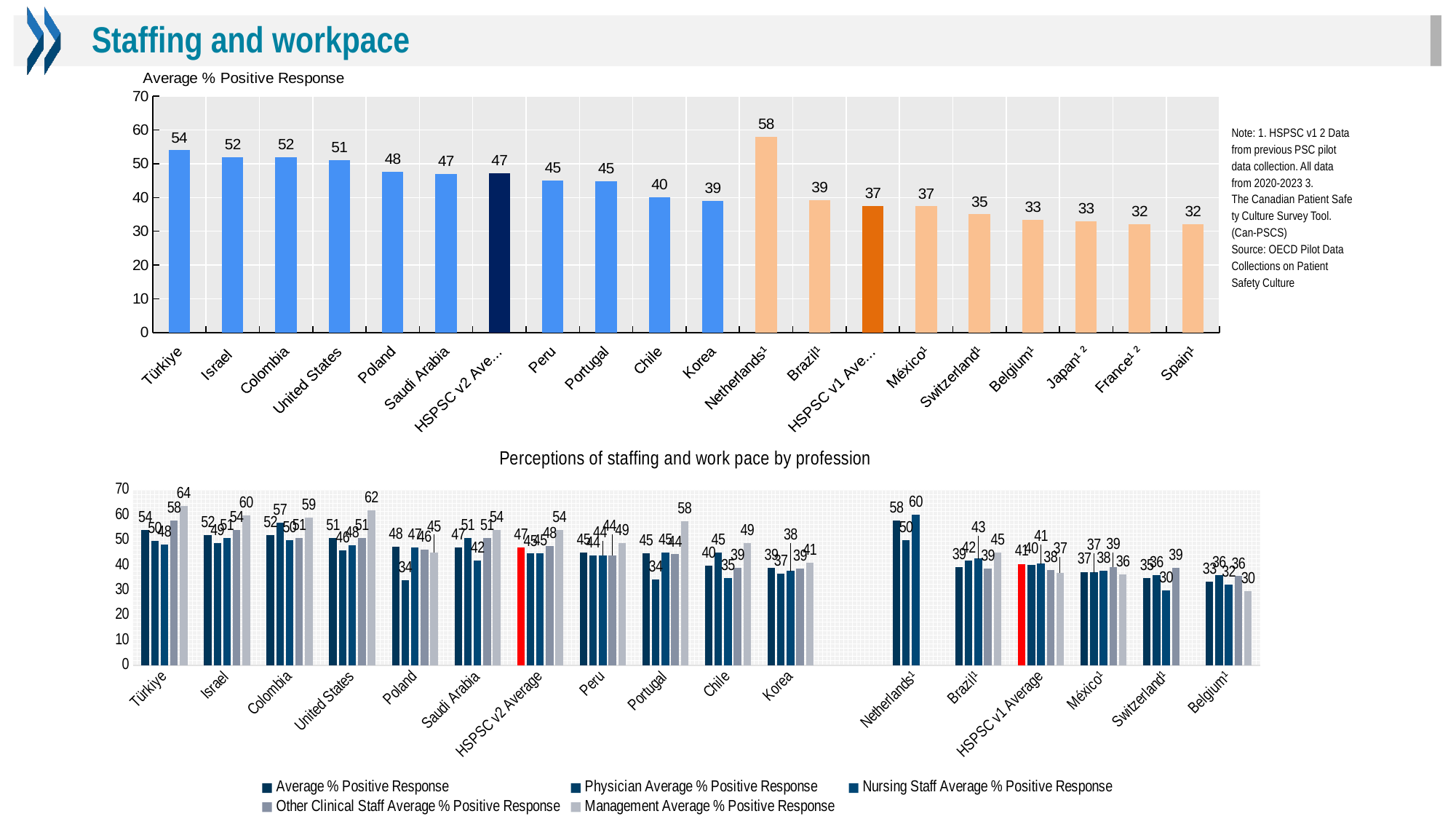

Staffing and workpace

### Chart

| Category | Average % Positive Response |
|---|---|
| Türkiye | 54.0 |
| Israel  | 52.0 |
| Colombia | 52.0 |
| United States | 51.0 |
| Poland | 47.57 |
| Saudi Arabia | 47.0 |
| HSPSC v2 Average | 47.241 |
| Peru | 45.0 |
| Portugal | 44.9 |
| Chile | 40.0 |
| Korea | 38.94 |
| Netherlands¹ | 57.9 |
| Brazil¹ | 39.3 |
| HSPSC v1 Average | 37.48923701409383 |
| México¹ | 37.38056277941735 |
| Switzerland¹ | 35.0 |
| Belgium¹ | 33.333333333333336 |
| Japan¹ ² | 33.0 |
| France¹ ² | 32.0 |
| Spain¹ | 32.0 |
Note: 1. HSPSC v1 2 Data from previous PSC pilot data collection. All data from 2020-2023 3. The Canadian Patient Safety Culture Survey Tool. (Can-PSCS)
Source: OECD Pilot Data Collections on Patient Safety Culture

### Chart: Perceptions of staffing and work pace by profession

| Category | Average % Positive Response | Physician Average % Positive Response  | Nursing Staff Average % Positive Response | Other Clinical Staff Average % Positive Response | Management Average % Positive Response  |
|---|---|---|---|---|---|
| Türkiye | 54.0 | 49.8 | 48.4 | 58.0 | 63.7 |
| Israel | 52.0 | 49.0 | 51.0 | 54.0 | 60.0 |
| Colombia | 52.0 | 57.0 | 50.0 | 51.0 | 59.0 |
| United States | 51.0 | 46.0 | 48.0 | 51.0 | 62.0 |
| Poland | 47.57 | 34.02 | 47.1 | 46.17 | 45.13 |
| Saudi Arabia | 47.0 | 51.0 | 42.0 | 51.0 | 54.0 |
| HSPSC v2 Average | 47.241 | 44.69200000000001 | 44.833 | 47.725 | 54.052 |
| Peru | 45.0 | 44.0 | 44.0 | 44.0 | 49.0 |
| Portugal | 44.9 | 34.3 | 45.0 | 44.4 | 57.6 |
| Chile | 40.0 | 45.0 | 35.0 | 39.0 | 49.0 |
| Korea | 38.94 | 36.8 | 37.83 | 38.68 | 41.09 |
|  | None | None | None | None | None |
| Netherlands¹ | 57.9 | 50.17 | 60.27 | None | None |
| Brazil¹ | 39.3 | 42.0 | 42.7 | 38.8 | 45.1 |
| HSPSC v1 Average | 40.58277922255014 | 40.25800724356487 | 40.633017994611244 | 38.19769585253456 | 37.04224612243882 |
| México¹ | 37.38056277941735 | 37.12003621782434 | 37.86175663972286 | 39.324116743471585 | 36.36007170064979 |
| Switzerland¹ | 35.0 | 36.0 | 30.0 | 39.0 | None |
| Belgium¹ | 33.333333333333336 | 36.0 | 32.333333333333336 | 35.666666666666664 | 29.666666666666668 |